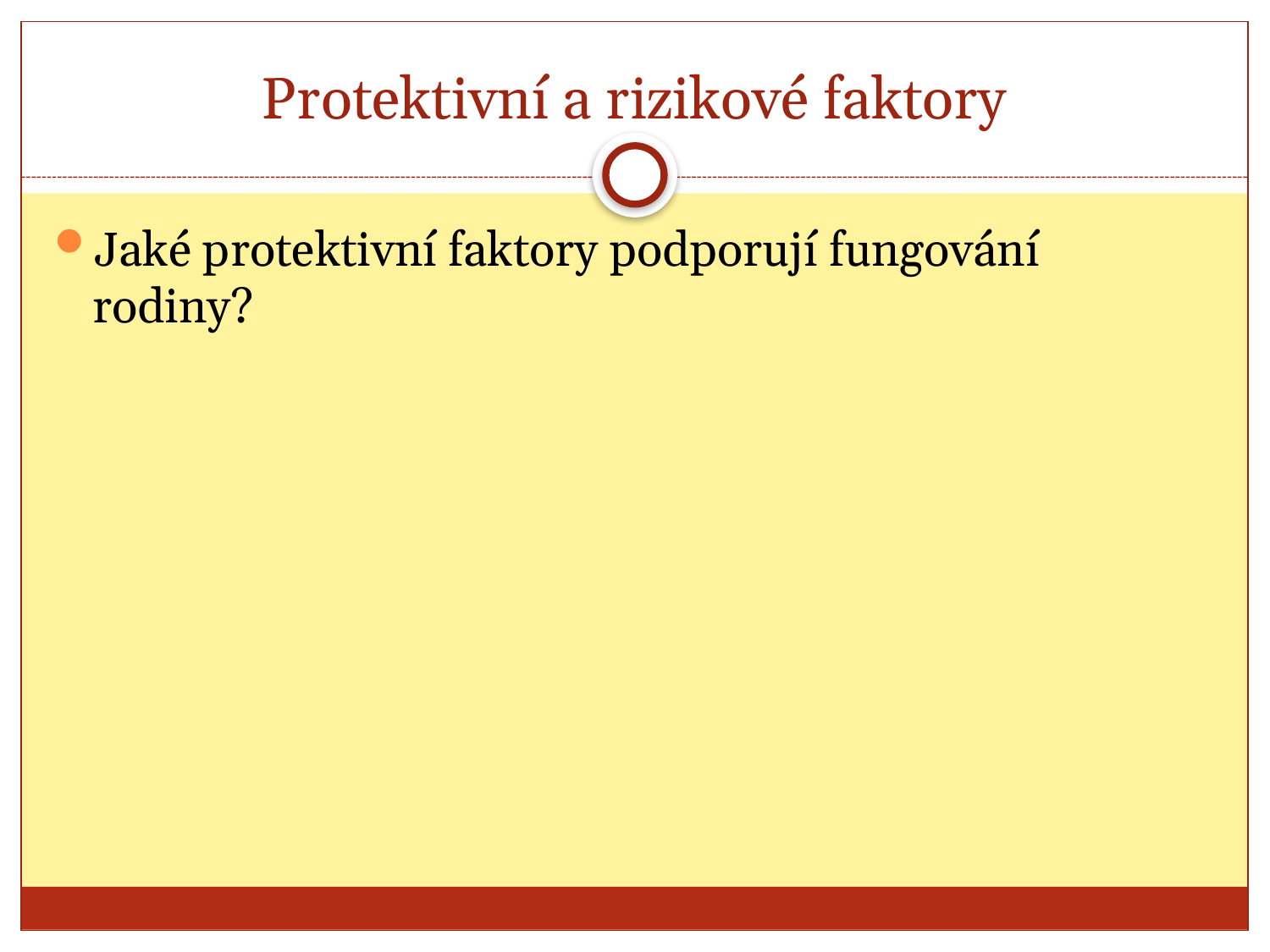

# Protektivní a rizikové faktory
Jaké protektivní faktory podporují fungování rodiny?